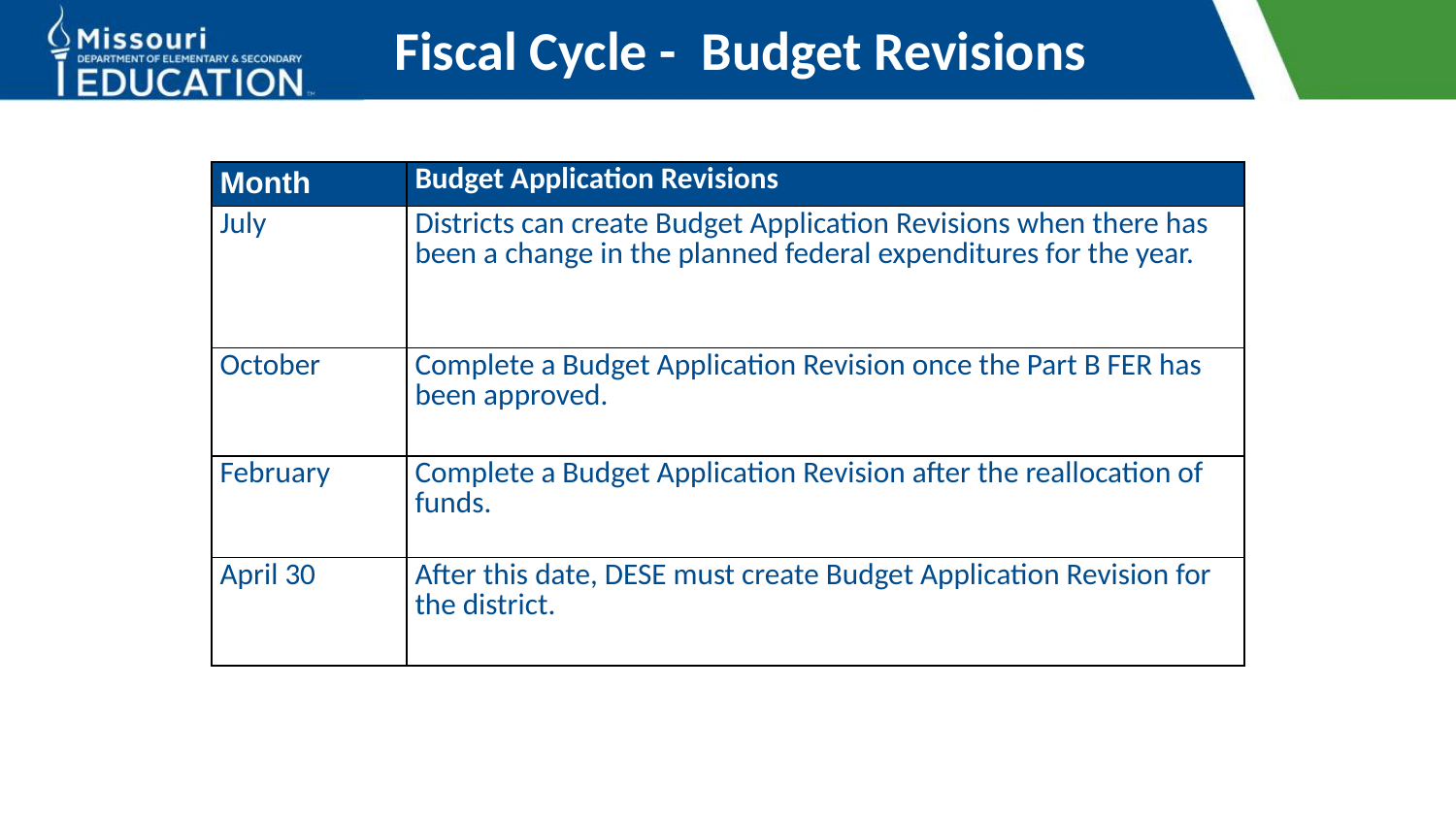

# Fiscal Cycle -  Budget Revisions
| Month | Budget Application Revisions |
| --- | --- |
| July | Districts can create Budget Application Revisions when there has been a change in the planned federal expenditures for the year. |
| October | Complete a Budget Application Revision once the Part B FER has been approved. |
| February | Complete a Budget Application Revision after the reallocation of funds. |
| April 30 | After this date, DESE must create Budget Application Revision for the district. |